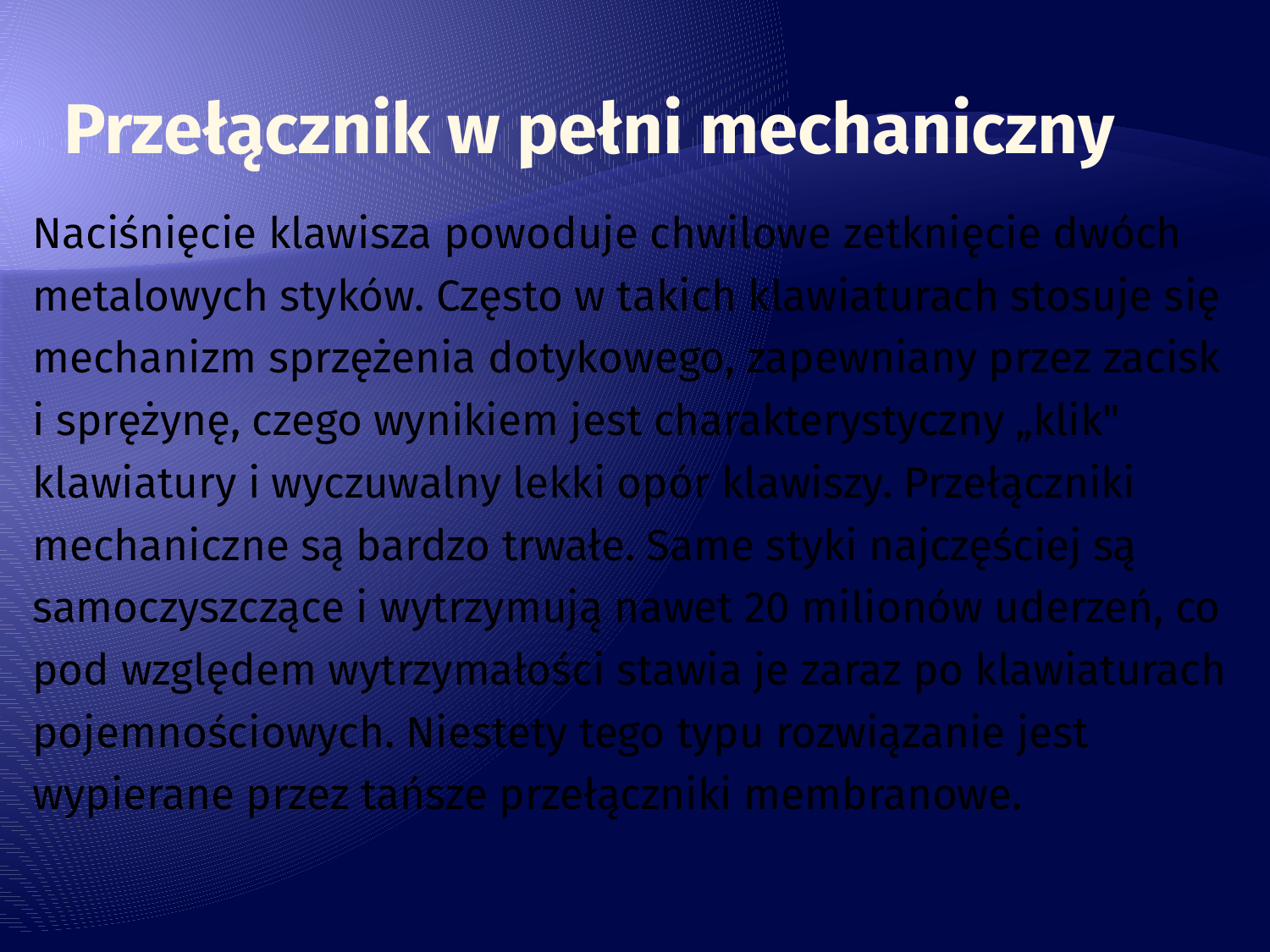

# Przełącznik w pełni mechaniczny
Naciśnięcie klawisza powoduje chwilowe zetknięcie dwóch metalowych styków. Często w takich klawiaturach stosuje się mechanizm sprzężenia dotykowego, zapewniany przez zacisk i sprężynę, czego wynikiem jest charakterystyczny „klik" klawiatury i wyczuwalny lekki opór klawiszy. Przełączniki mechaniczne są bardzo trwałe. Same styki najczęściej są samoczyszczące i wytrzymują nawet 20 milionów uderzeń, co pod względem wytrzymałości stawia je zaraz po klawiaturach pojemnościowych. Niestety tego typu rozwiązanie jest wypierane przez tańsze przełączniki membranowe.